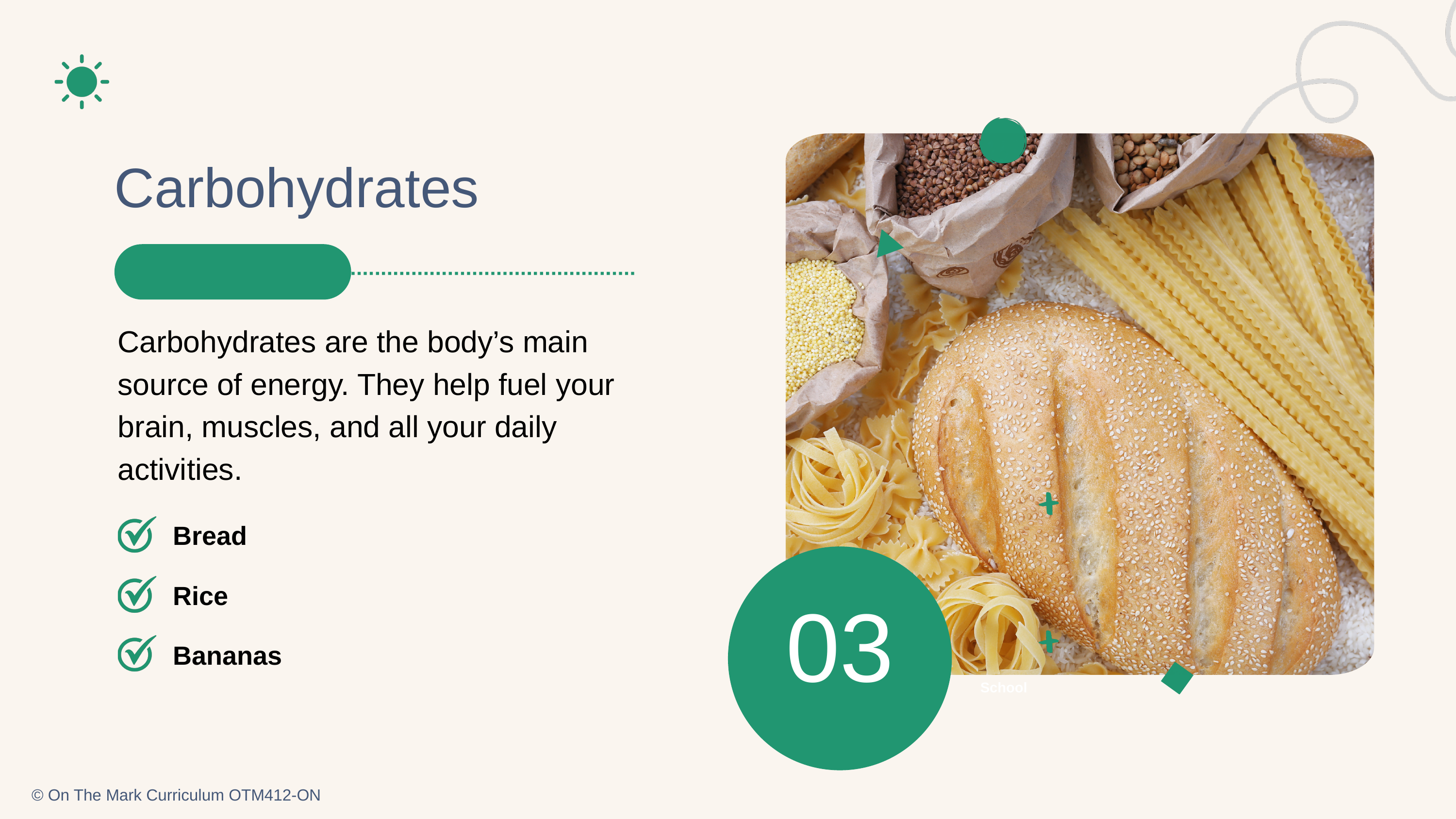

Carbohydrates

Carbohydrates are the body’s main source of energy. They help fuel your brain, muscles, and all your daily activities.

Bread

03

Rice

Bananas

School
© On The Mark Curriculum OTM412-ON